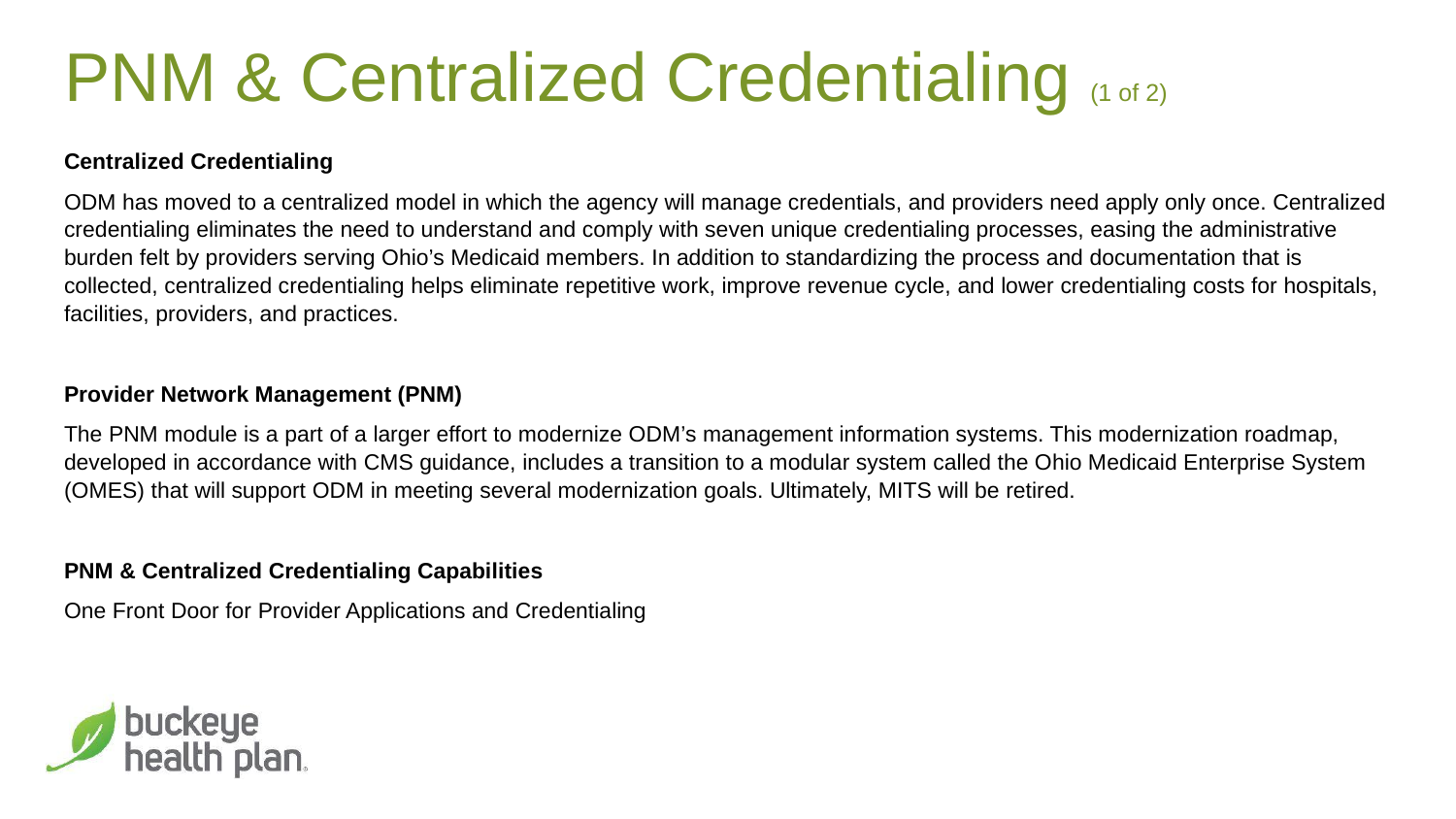

# PNM & Centralized Credentialing (1 of 2)
Centralized Credentialing
ODM has moved to a centralized model in which the agency will manage credentials, and providers need apply only once. Centralized credentialing eliminates the need to understand and comply with seven unique credentialing processes, easing the administrative burden felt by providers serving Ohio’s Medicaid members. In addition to standardizing the process and documentation that is collected, centralized credentialing helps eliminate repetitive work, improve revenue cycle, and lower credentialing costs for hospitals, facilities, providers, and practices.

Provider Network Management (PNM)
The PNM module is a part of a larger effort to modernize ODM’s management information systems. This modernization roadmap, developed in accordance with CMS guidance, includes a transition to a modular system called the Ohio Medicaid Enterprise System (OMES) that will support ODM in meeting several modernization goals. Ultimately, MITS will be retired.

PNM & Centralized Credentialing Capabilities
One Front Door for Provider Applications and Credentialing